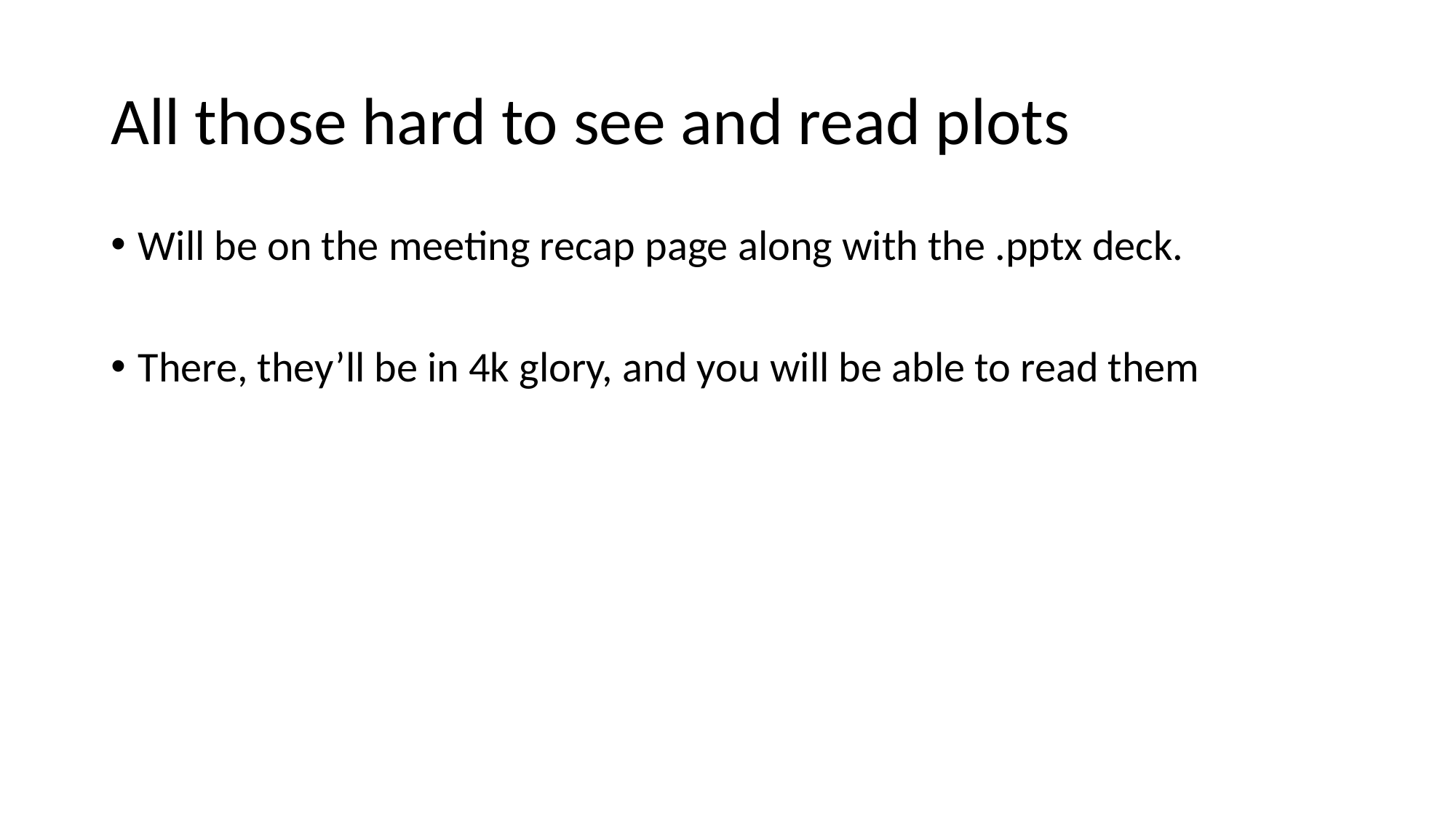

# All those hard to see and read plots
Will be on the meeting recap page along with the .pptx deck.

There, they’ll be in 4k glory, and you will be able to read them